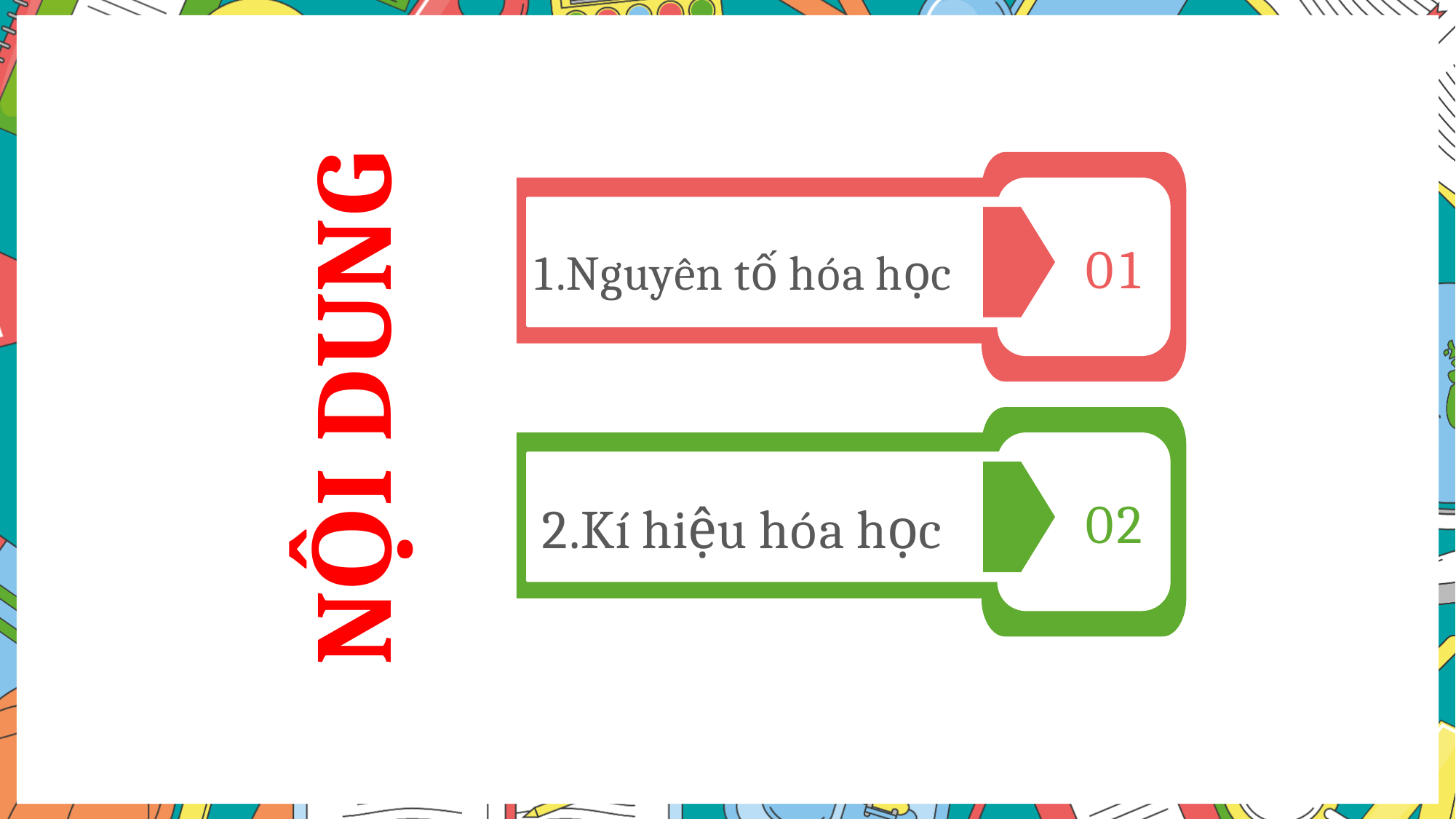

01
1.Nguyên tố hóa học

NỘI DUNG

02
2.Kí hiệu hóa học